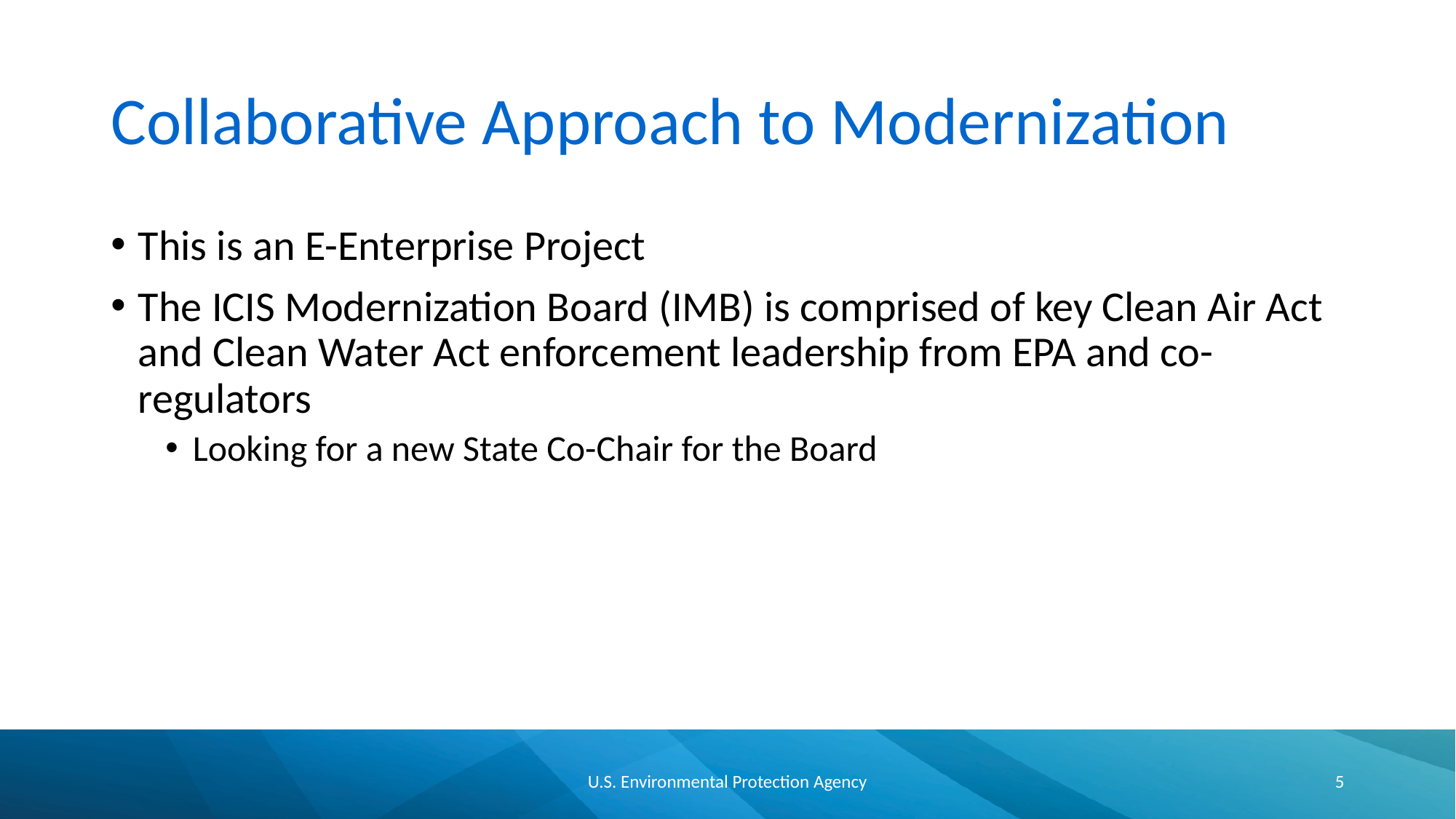

# Collaborative Approach to Modernization
This is an E-Enterprise Project
The ICIS Modernization Board (IMB) is comprised of key Clean Air Act and Clean Water Act enforcement leadership from EPA and co-regulators
Looking for a new State Co-Chair for the Board

U.S. Environmental Protection Agency
5